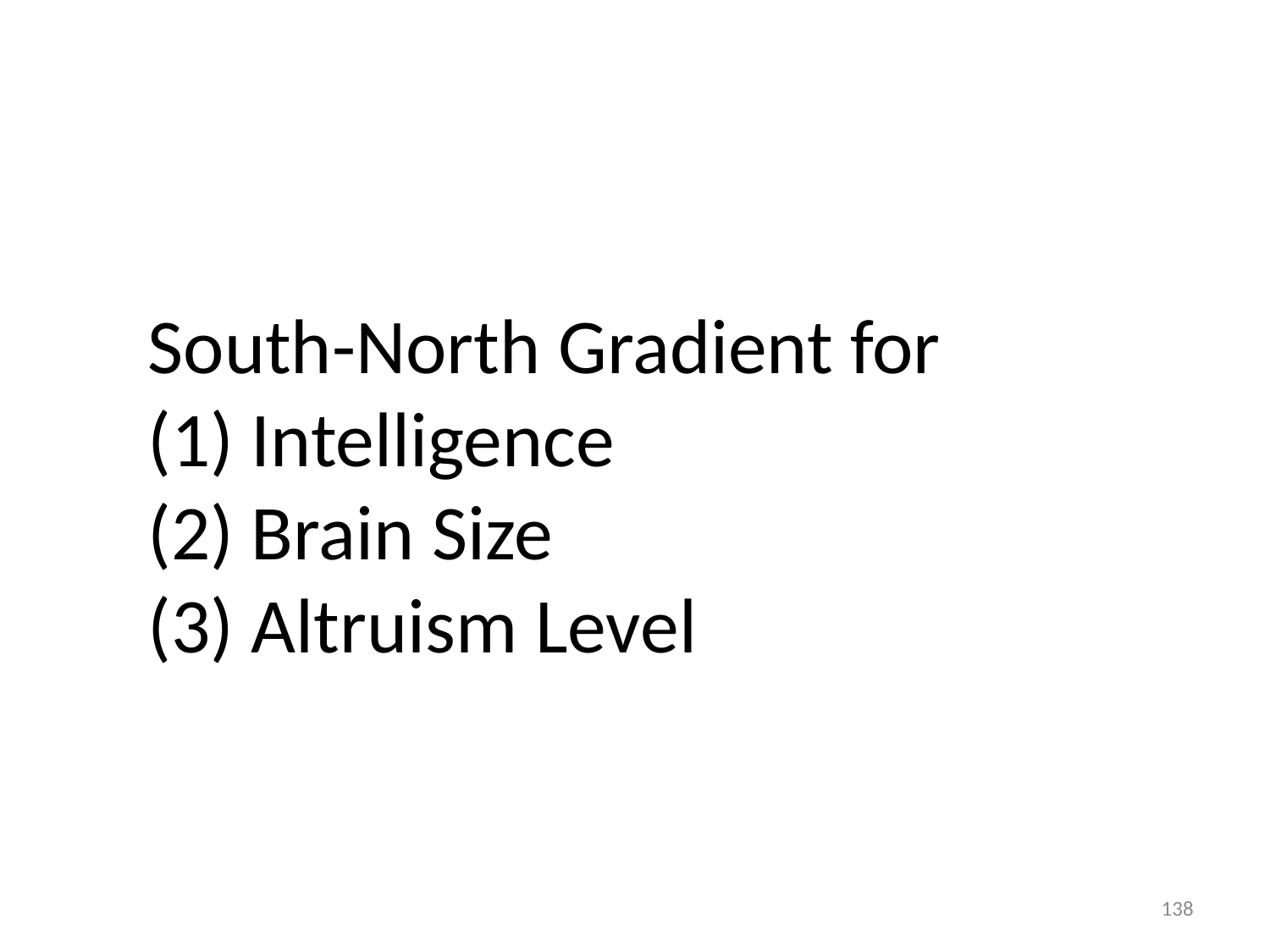

# South-North Gradient for (1) Intelligence (2) Brain Size (3) Altruism Level
138